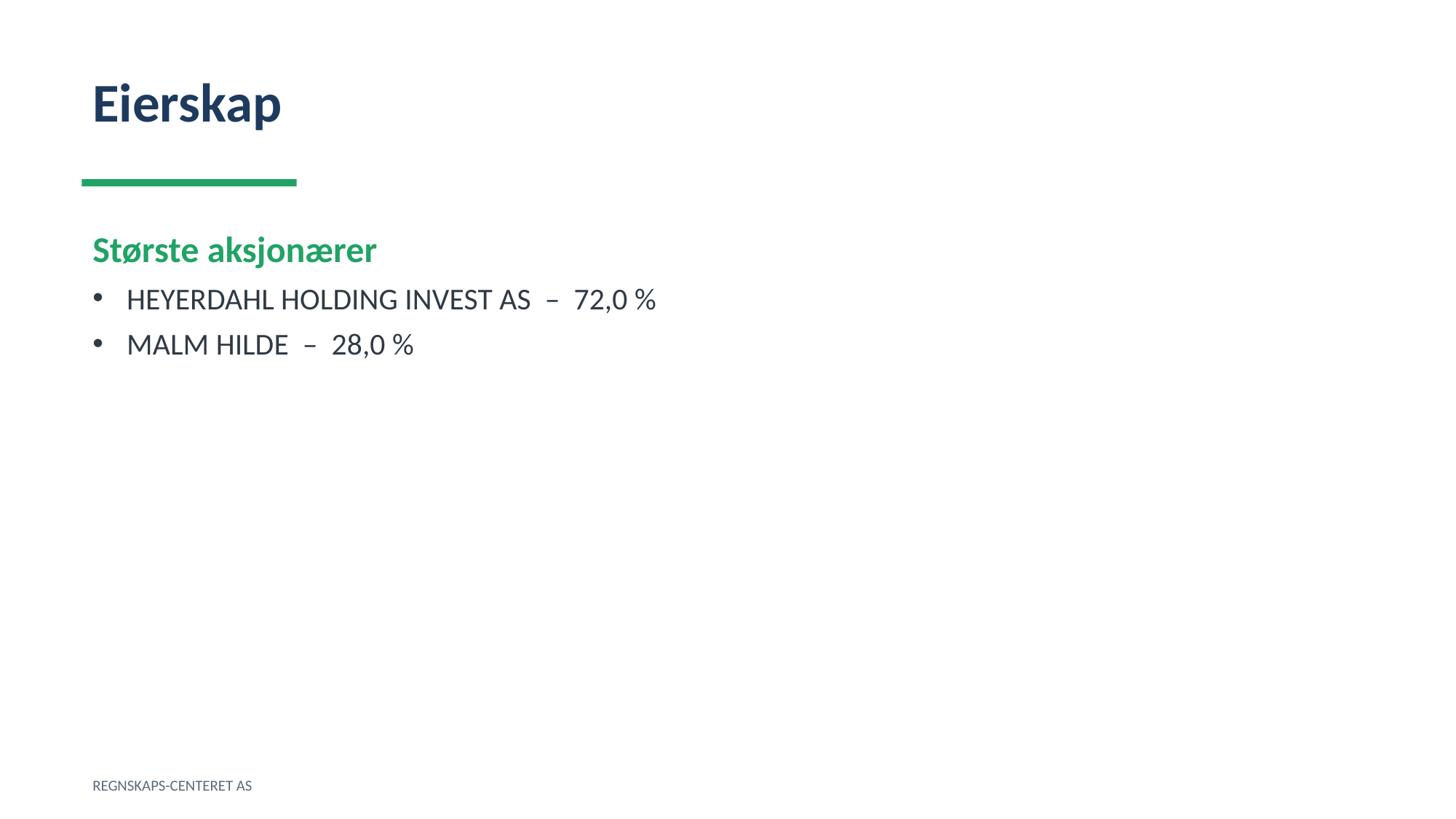

Eierskap

Største aksjonærer
HEYERDAHL HOLDING INVEST AS  –  72,0 %
MALM HILDE  –  28,0 %
REGNSKAPS-CENTERET AS